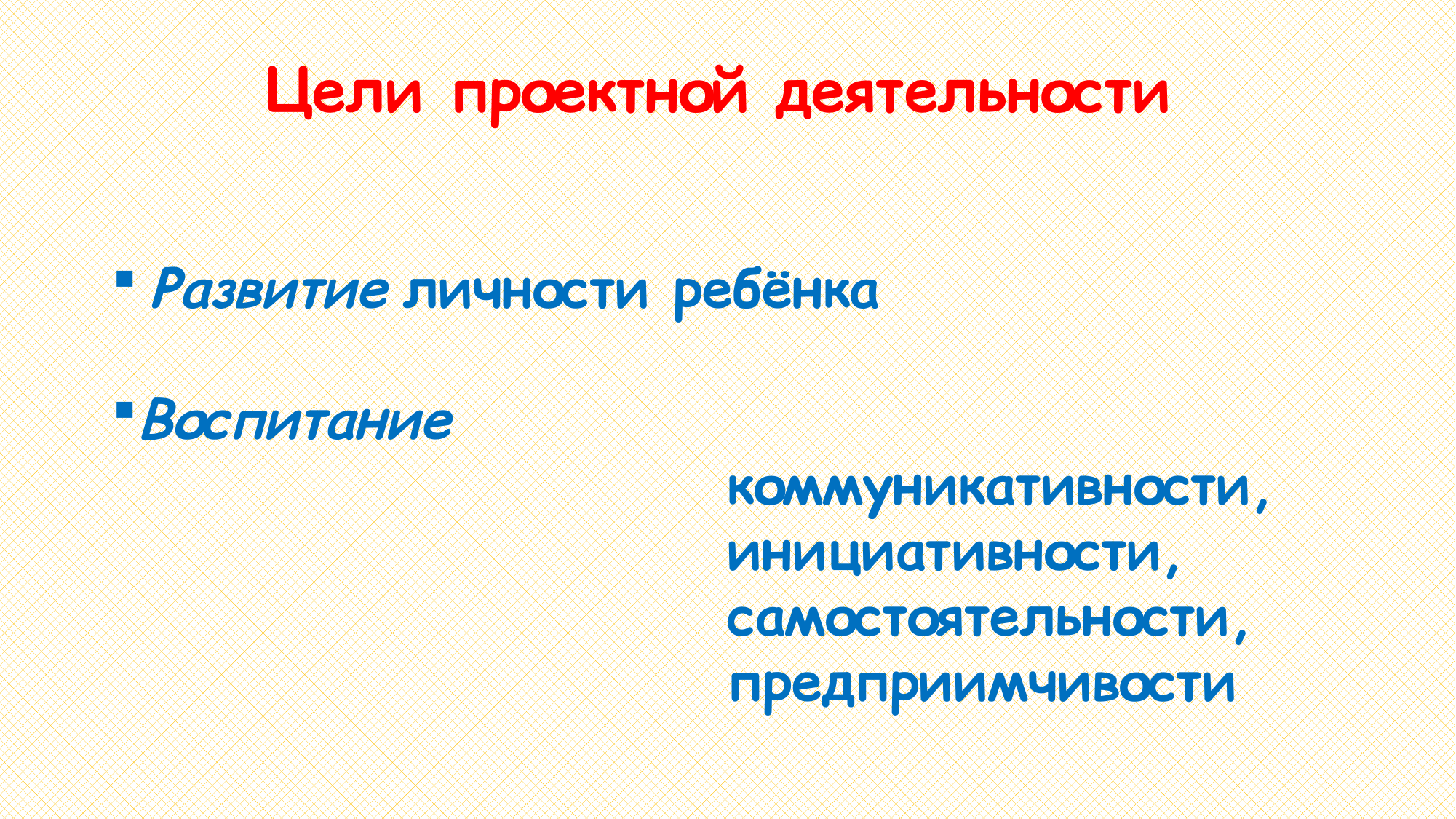

Цели проектной деятельности
 Развитие личности ребёнка

Воспитание
                          коммуникативности,
                          инициативности,
                          самостоятельности,
                          предприимчивости